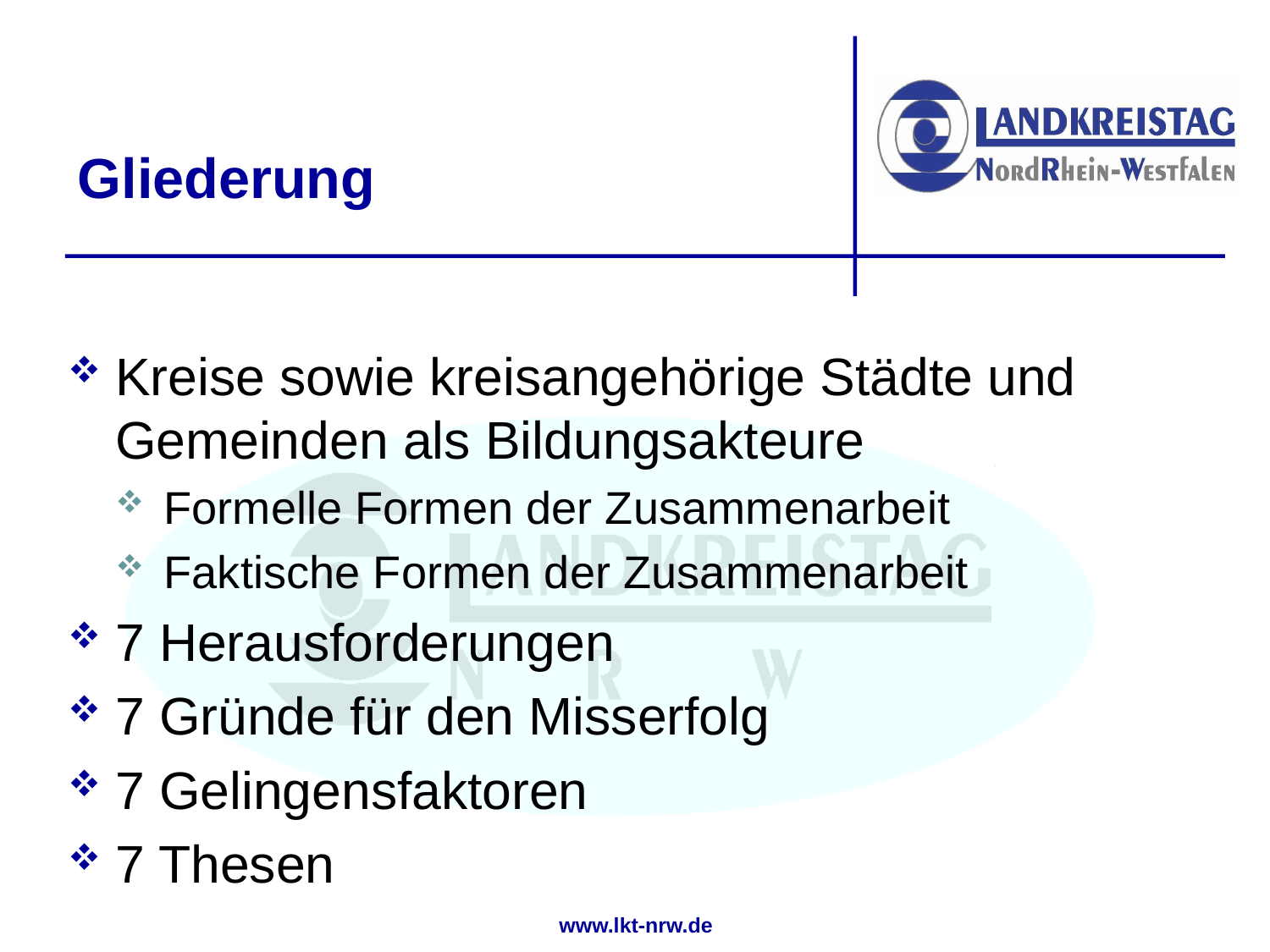

# Gliederung
Kreise sowie kreisangehörige Städte und Gemeinden als Bildungsakteure
Formelle Formen der Zusammenarbeit
Faktische Formen der Zusammenarbeit
7 Herausforderungen
7 Gründe für den Misserfolg
7 Gelingensfaktoren
7 Thesen